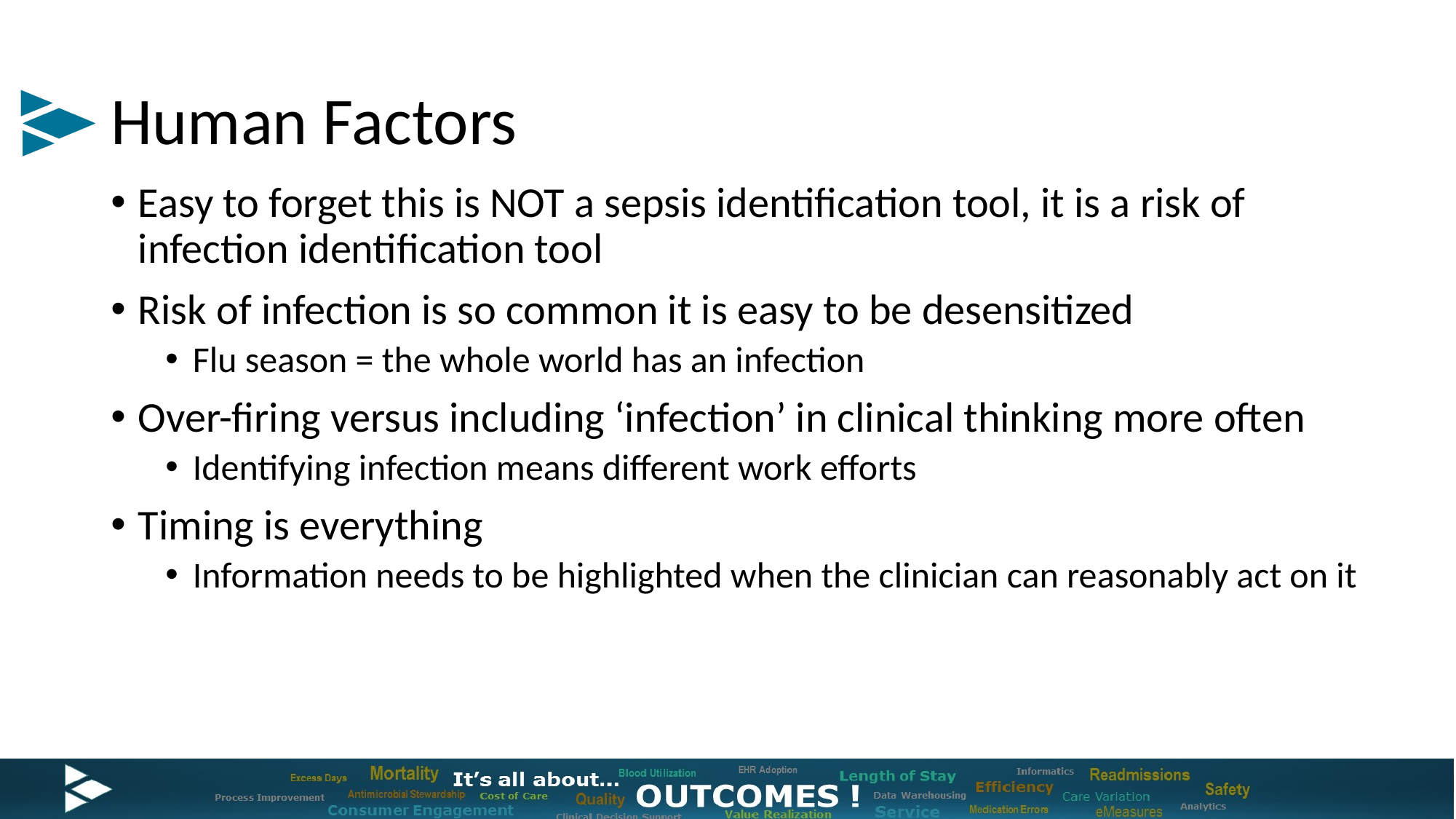

# Human Factors
Easy to forget this is NOT a sepsis identification tool, it is a risk of infection identification tool
Risk of infection is so common it is easy to be desensitized
Flu season = the whole world has an infection
Over-firing versus including ‘infection’ in clinical thinking more often
Identifying infection means different work efforts
Timing is everything
Information needs to be highlighted when the clinician can reasonably act on it
23